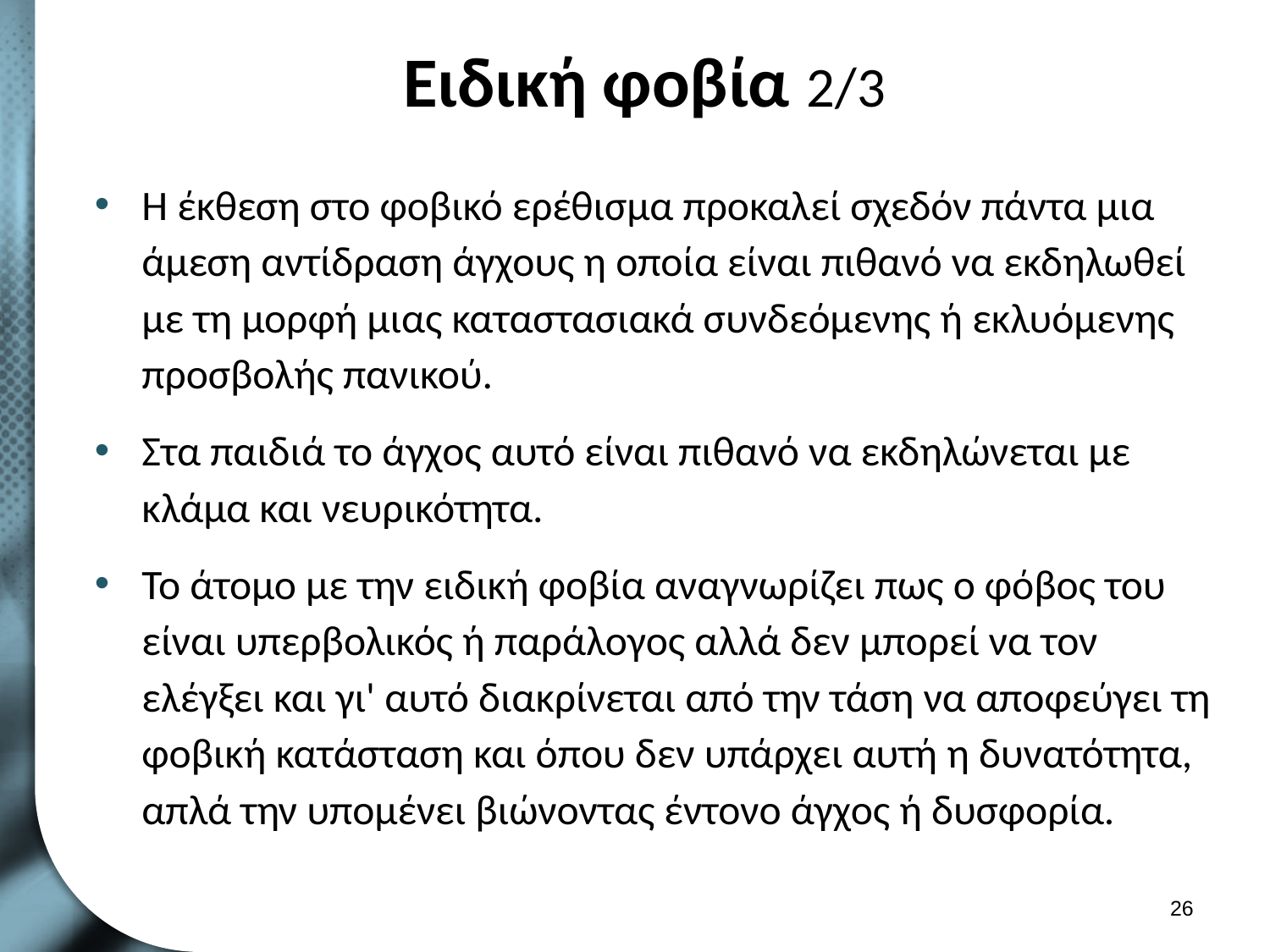

# Ειδική φοβία 2/3
Η έκθεση στο φοβικό ερέθισμα προκαλεί σχεδόν πάντα μια άμεση αντίδραση άγχους η οποία είναι πιθανό να εκδηλωθεί με τη μορφή μιας καταστασιακά συνδεόμενης ή εκλυόμενης προσβολής πανικού.
Στα παιδιά το άγχος αυτό είναι πιθανό να εκδηλώνεται με κλάμα και νευρικότητα.
Το άτομο με την ειδική φοβία αναγνωρίζει πως ο φόβος του είναι υπερβολικός ή παράλογος αλλά δεν μπορεί να τον ελέγξει και γι' αυτό διακρίνεται από την τάση να αποφεύγει τη φοβική κατάσταση και όπου δεν υπάρχει αυτή η δυνατότητα, απλά την υπομένει βιώνοντας έντονο άγχος ή δυσφορία.

26